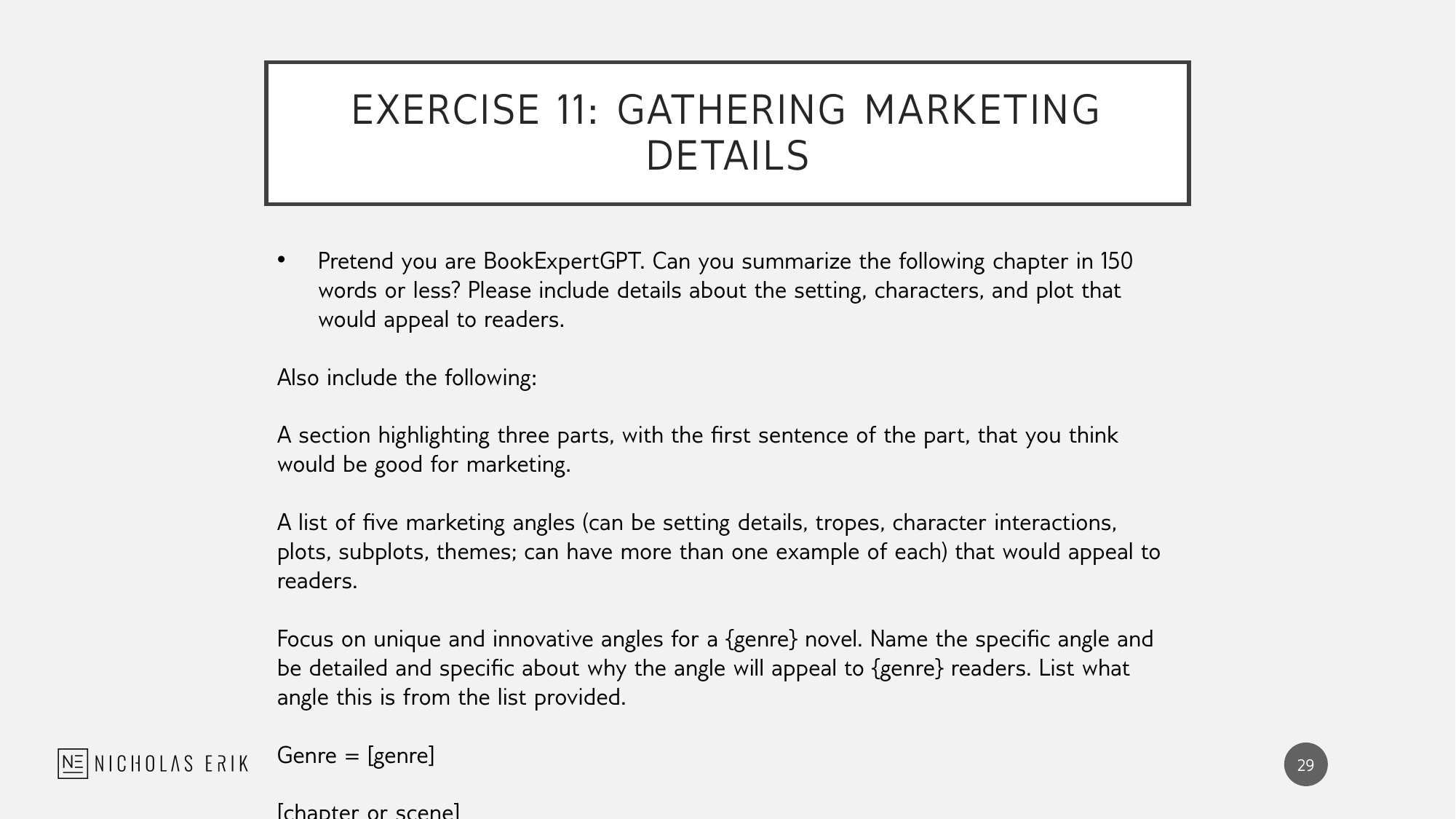

# Exercise 11: Gathering Marketing Details
Pretend you are BookExpertGPT. Can you summarize the following chapter in 150 words or less? Please include details about the setting, characters, and plot that would appeal to readers.

Also include the following:

A section highlighting three parts, with the first sentence of the part, that you think would be good for marketing.

A list of five marketing angles (can be setting details, tropes, character interactions, plots, subplots, themes; can have more than one example of each) that would appeal to readers.

Focus on unique and innovative angles for a {genre} novel. Name the specific angle and be detailed and specific about why the angle will appeal to {genre} readers. List what angle this is from the list provided.

Genre = [genre]

[chapter or scene]
29